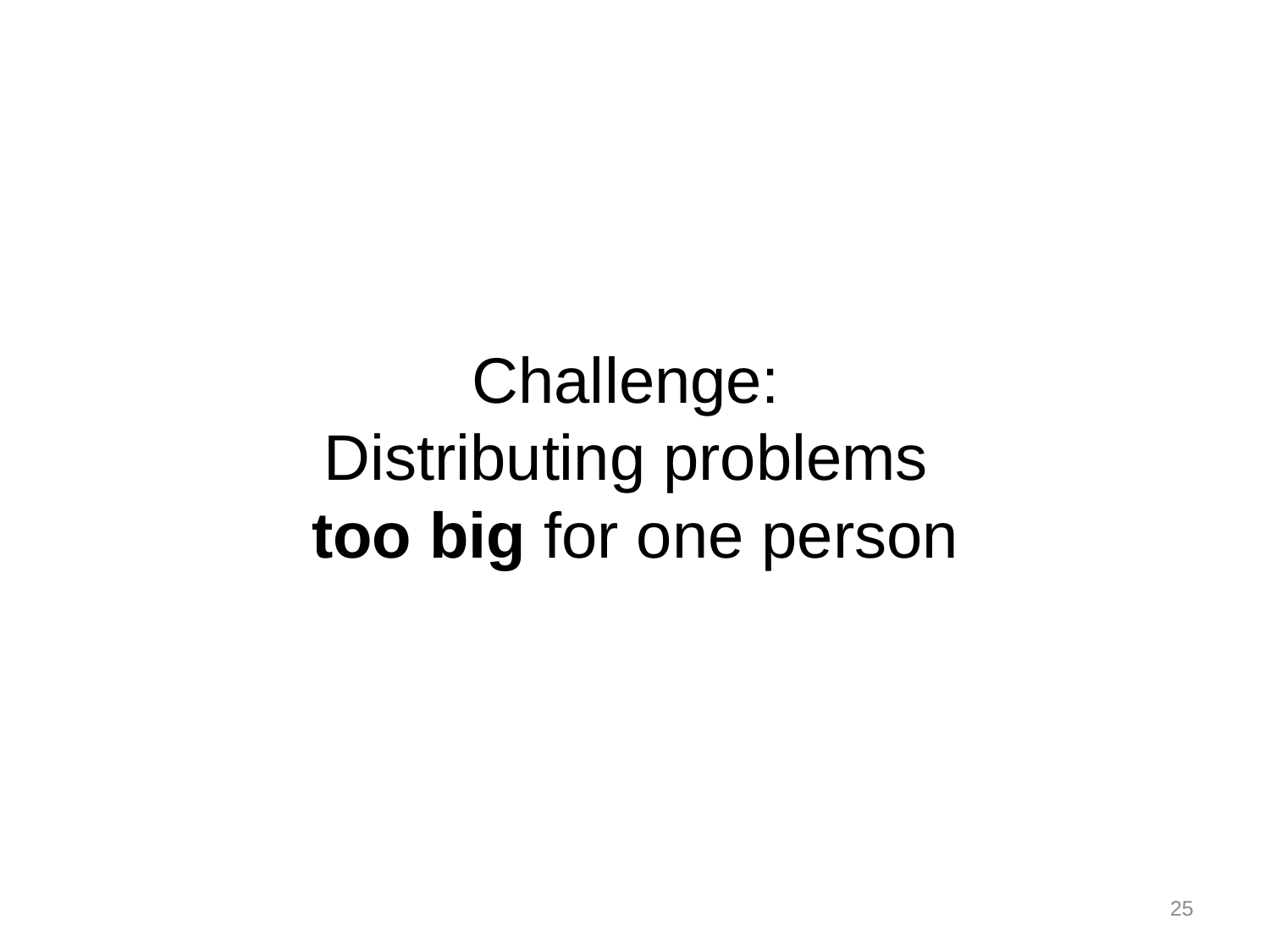

Challenge:
Distributing problems
too big for one person
25